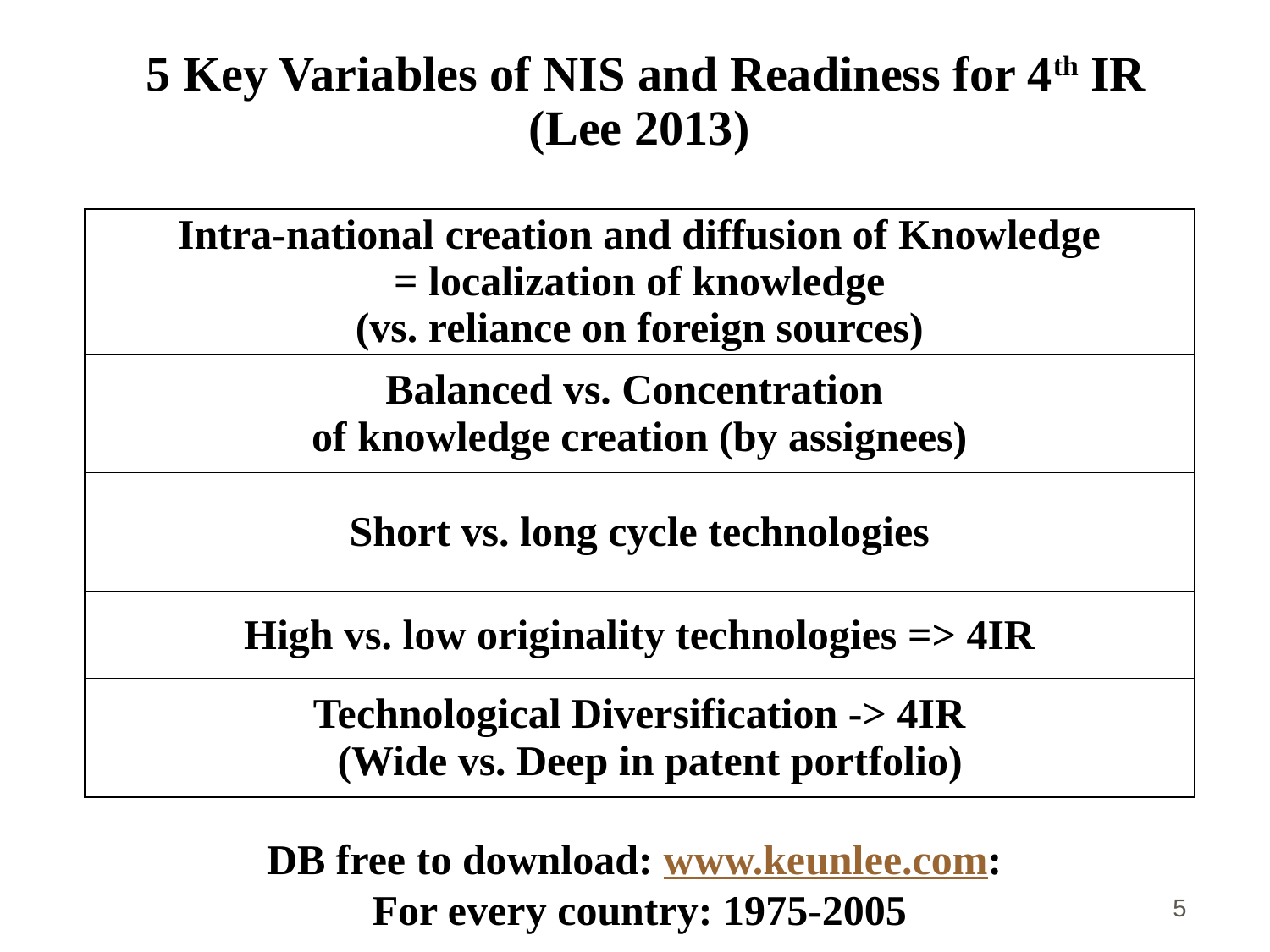

| 5 Key Variables of NIS and Readiness for 4th IR (Lee 2013) |
| --- |
|  |
| Intra-national creation and diffusion of Knowledge = localization of knowledge (vs. reliance on foreign sources) |
| Balanced vs. Concentration of knowledge creation (by assignees) |
| Short vs. long cycle technologies |
| High vs. low originality technologies => 4IR |
| Technological Diversification -> 4IR (Wide vs. Deep in patent portfolio) |
DB free to download: www.keunlee.com:
For every country: 1975-2005
5